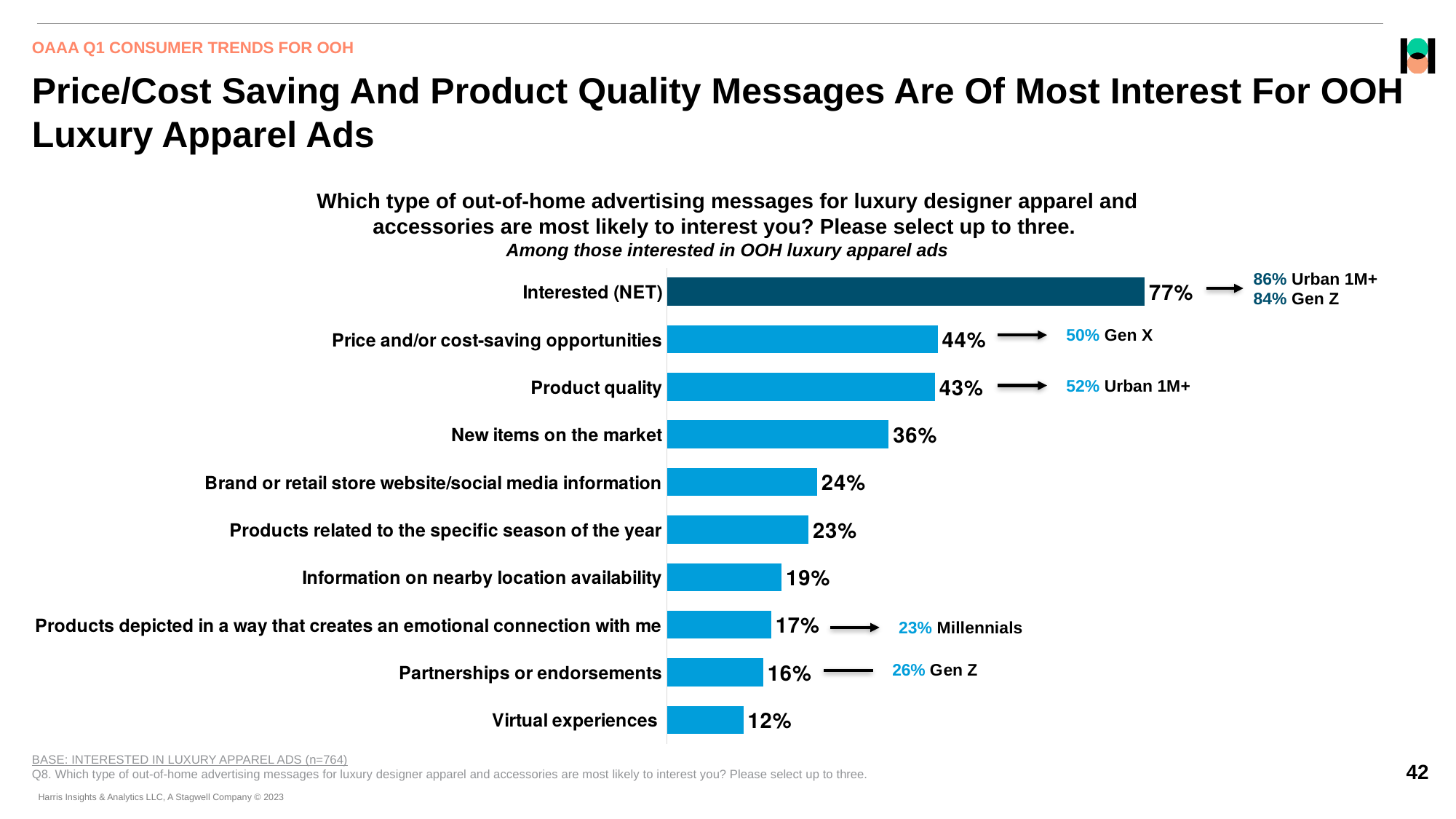

OAAA Q1 CONSUMER TRENDS FOR OOH
# Price/Cost Saving And Product Quality Messages Are Of Most Interest For OOH Luxury Apparel Ads
Which type of out-of-home advertising messages for luxury designer apparel and accessories are most likely to interest you? Please select up to three.
Among those interested in OOH luxury apparel ads
86% Urban 1M+
84% Gen Z

### Chart

| Category | Column1 |
|---|---|
| Interested (NET) | 0.77 |
| Price and/or cost-saving opportunities | 0.43649256 |
| Product quality | 0.43194527 |
| New items on the market | 0.35739796 |
| Brand or retail store website/social media information | 0.24173391 |
| Products related to the specific season of the year | 0.22818139 |
| Information on nearby location availability | 0.18516176 |
| Products depicted in a way that creates an emotional connection with me | 0.16814094 |
| Partnerships or endorsements | 0.15518783 |
| Virtual experiences  | 0.12318 |
50% Gen X
52% Urban 1M+
23% Millennials

BASE: INTERESTED IN LUXURY APPAREL ADS (n=764)
Q8. Which type of out-of-home advertising messages for luxury designer apparel and accessories are most likely to interest you? Please select up to three.